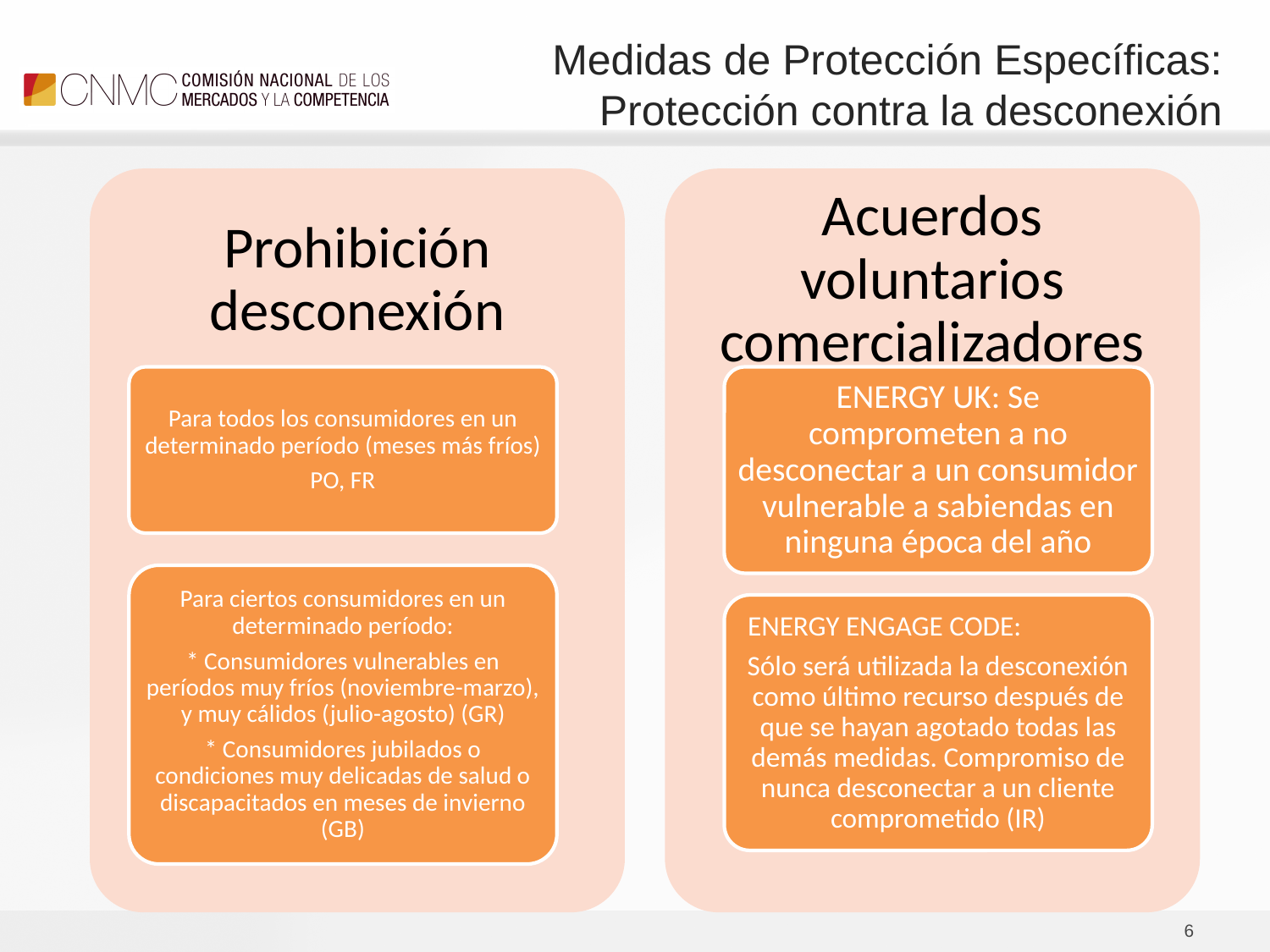

# Medidas de Protección Específicas: Protección contra la desconexión
Prohibición desconexión
Para todos los consumidores en un determinado período (meses más fríos)
PO, FR
Para ciertos consumidores en un determinado período:
* Consumidores vulnerables en períodos muy fríos (noviembre-marzo), y muy cálidos (julio-agosto) (GR)
* Consumidores jubilados o condiciones muy delicadas de salud o discapacitados en meses de invierno (GB)
Acuerdos voluntarios comercializadores
ENERGY UK: Se comprometen a no desconectar a un consumidor vulnerable a sabiendas en ninguna época del año
ENERGY ENGAGE CODE:
Sólo será utilizada la desconexión como último recurso después de que se hayan agotado todas las demás medidas. Compromiso de nunca desconectar a un cliente comprometido (IR)
6